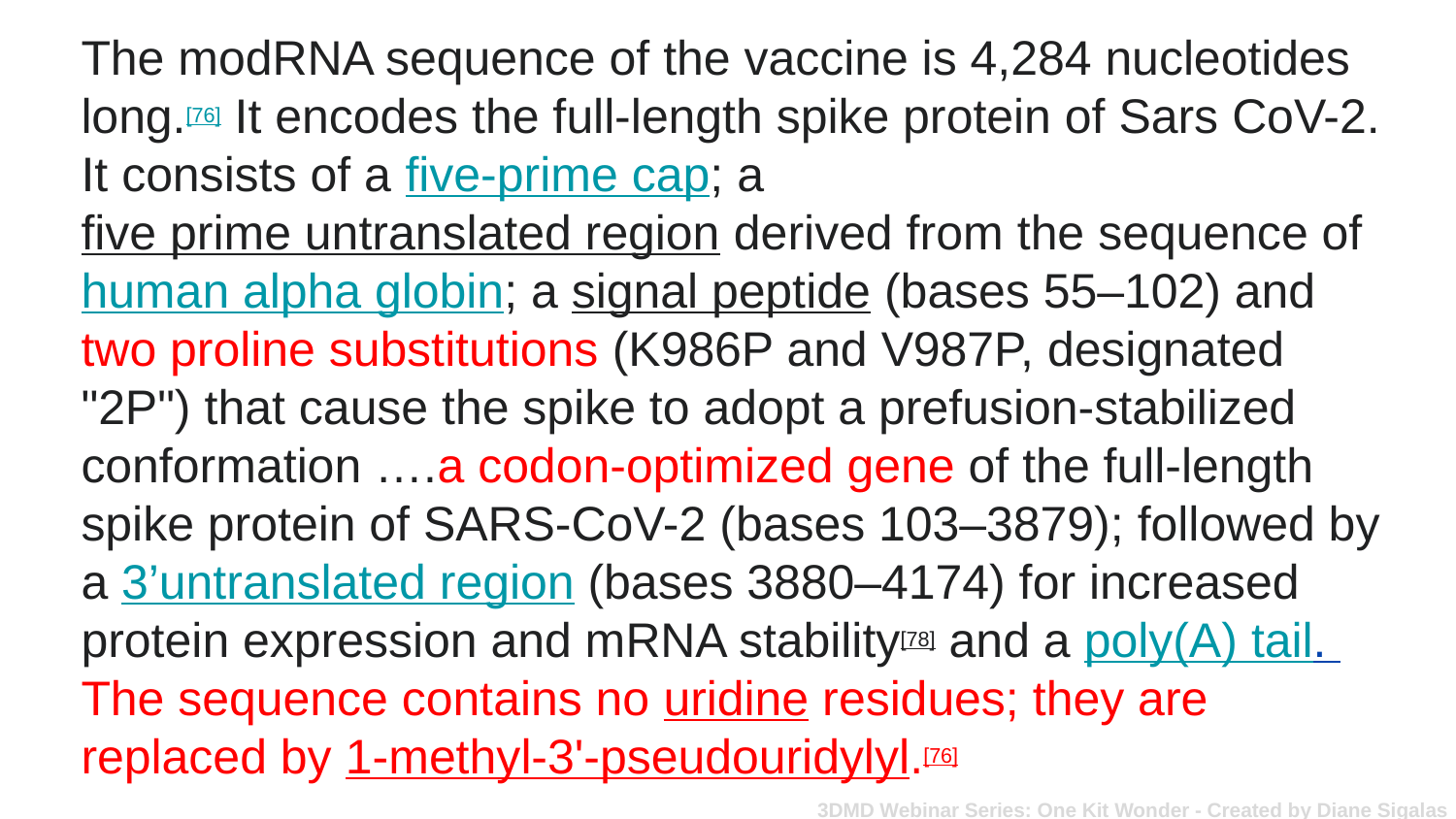

The modRNA sequence of the vaccine is 4,284 nucleotides long.[76] It encodes the full-length spike protein of Sars CoV-2. It consists of a five-prime cap; a five prime untranslated region derived from the sequence of human alpha globin; a signal peptide (bases 55–102) and two proline substitutions (K986P and V987P, designated "2P") that cause the spike to adopt a prefusion-stabilized conformation ….a codon-optimized gene of the full-length spike protein of SARS-CoV-2 (bases 103–3879); followed by a 3’untranslated region (bases 3880–4174) for increased protein expression and mRNA stability[78] and a poly(A) tail.  The sequence contains no uridine residues; they are replaced by 1-methyl-3'-pseudouridylyl.[76]